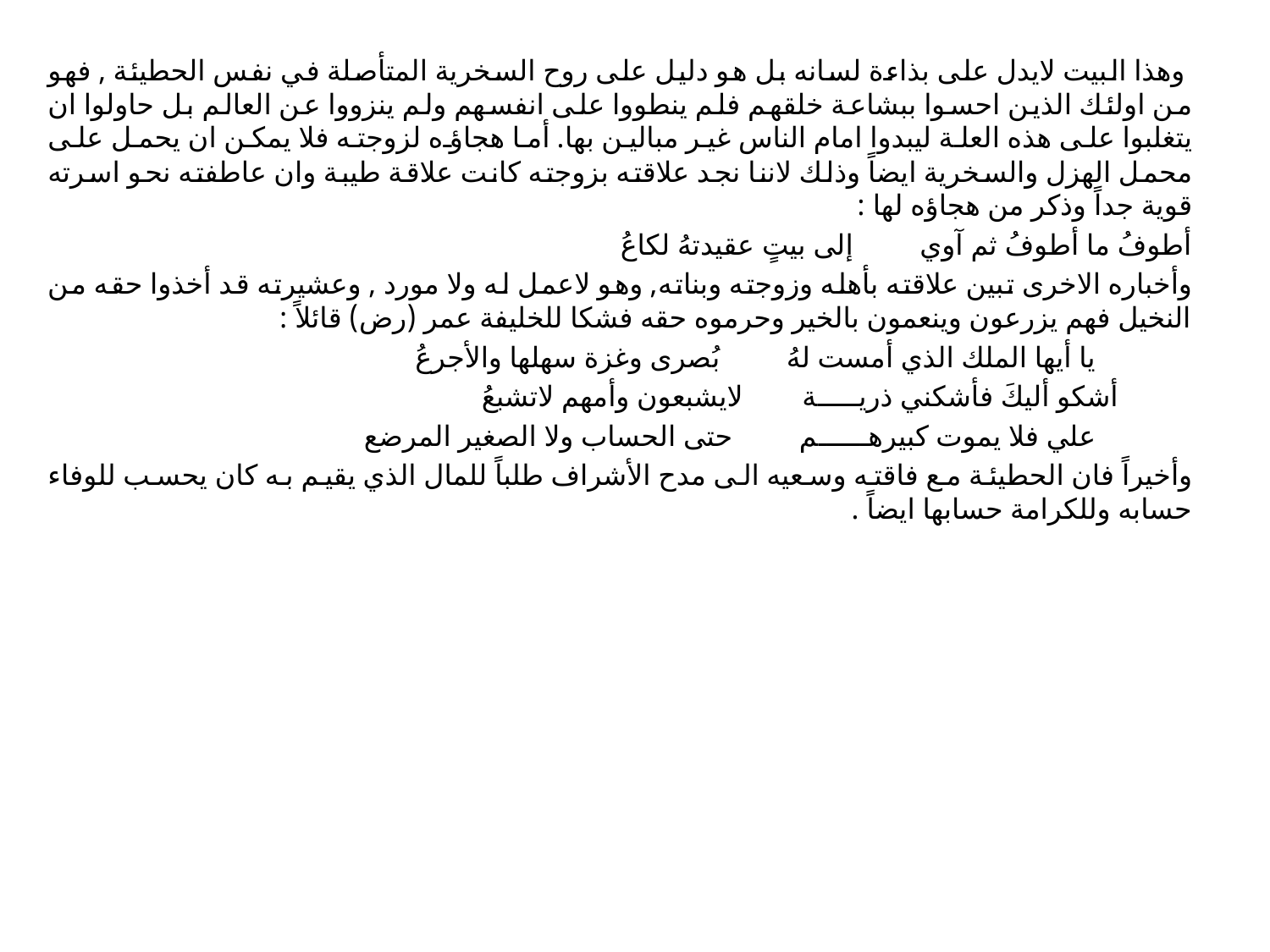

وهذا البيت لايدل على بذاءة لسانه بل هو دليل على روح السخرية المتأصلة في نفس الحطيئة , فهو من اولئك الذين احسوا ببشاعة خلقهم فلم ينطووا على انفسهم ولم ينزووا عن العالم بل حاولوا ان يتغلبوا على هذه العلة ليبدوا امام الناس غير مبالين بها. أما هجاؤه لزوجته فلا يمكن ان يحمل على محمل الهزل والسخرية ايضاً وذلك لاننا نجد علاقته بزوجته كانت علاقة طيبة وان عاطفته نحو اسرته قوية جداً وذكر من هجاؤه لها :
أطوفُ ما أطوفُ ثم آوي         إلى بيتٍ عقيدتهُ لكاعُ
وأخباره الاخرى تبين علاقته بأهله وزوجته وبناته, وهو لاعمل له ولا مورد , وعشيرته قد أخذوا حقه من النخيل فهم يزرعون وينعمون بالخير وحرموه حقه فشكا للخليفة عمر (رض) قائلاً :
             يا أيها الملك الذي أمست لهُ         بُصرى وغزة سهلها والأجرعُ
          أشكو أليكَ فأشكني ذريـــــة        لايشبعون وأمهم لاتشبعُ
             علي فلا يموت كبيرهــــــم         حتى الحساب ولا الصغير المرضع
وأخيراً فان الحطيئة مع فاقته وسعيه الى مدح الأشراف طلباً للمال الذي يقيم به كان يحسب للوفاء حسابه وللكرامة حسابها ايضاً .